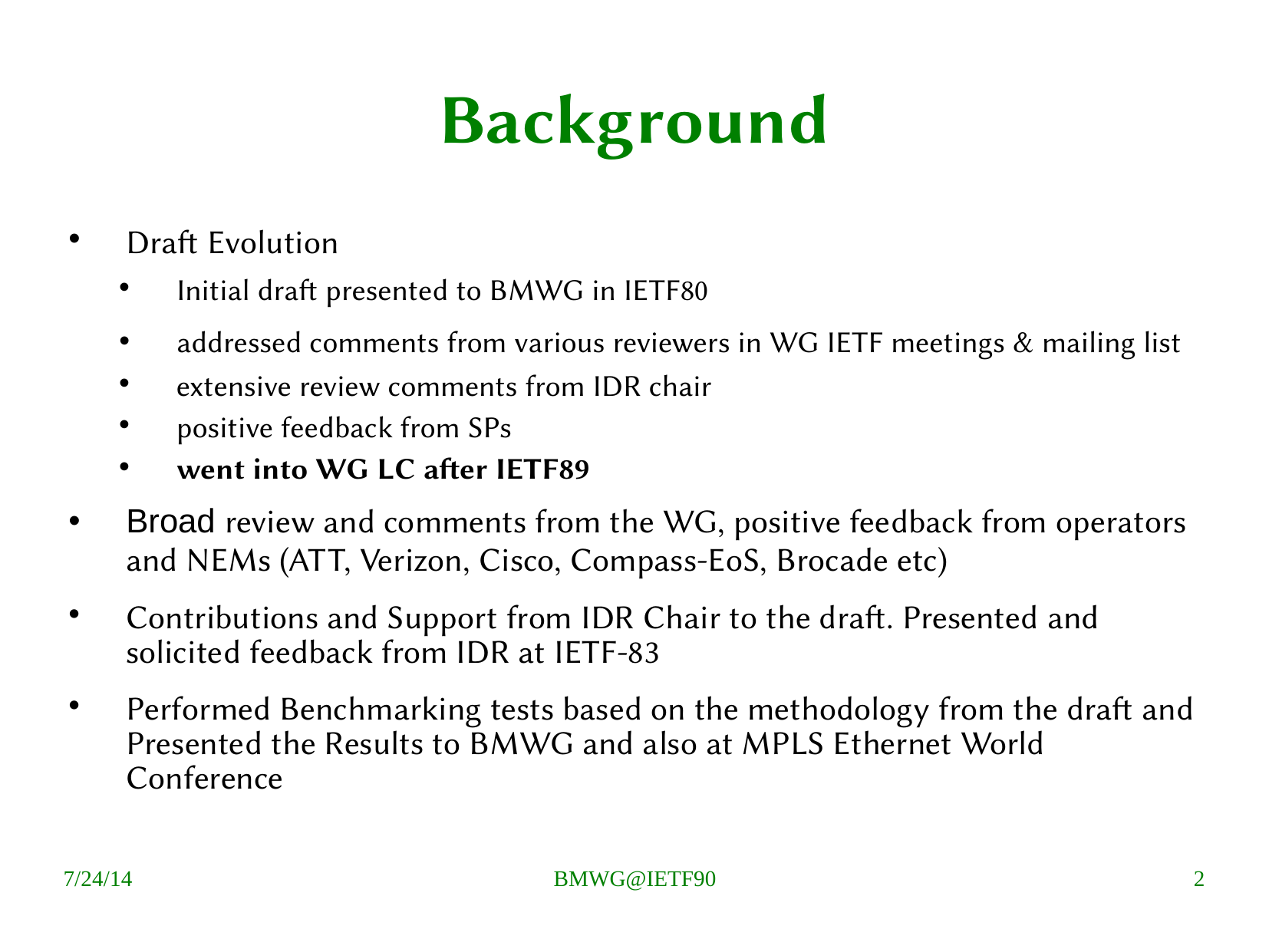

# Background

Draft Evolution
Initial draft presented to BMWG in IETF80
addressed comments from various reviewers in WG IETF meetings & mailing list
extensive review comments from IDR chair
positive feedback from SPs
went into WG LC after IETF89
Broad review and comments from the WG, positive feedback from operators and NEMs (ATT, Verizon, Cisco, Compass-EoS, Brocade etc)
Contributions and Support from IDR Chair to the draft. Presented and solicited feedback from IDR at IETF-83
Performed Benchmarking tests based on the methodology from the draft and Presented the Results to BMWG and also at MPLS Ethernet World Conference

7/24/14
BMWG@IETF90
2